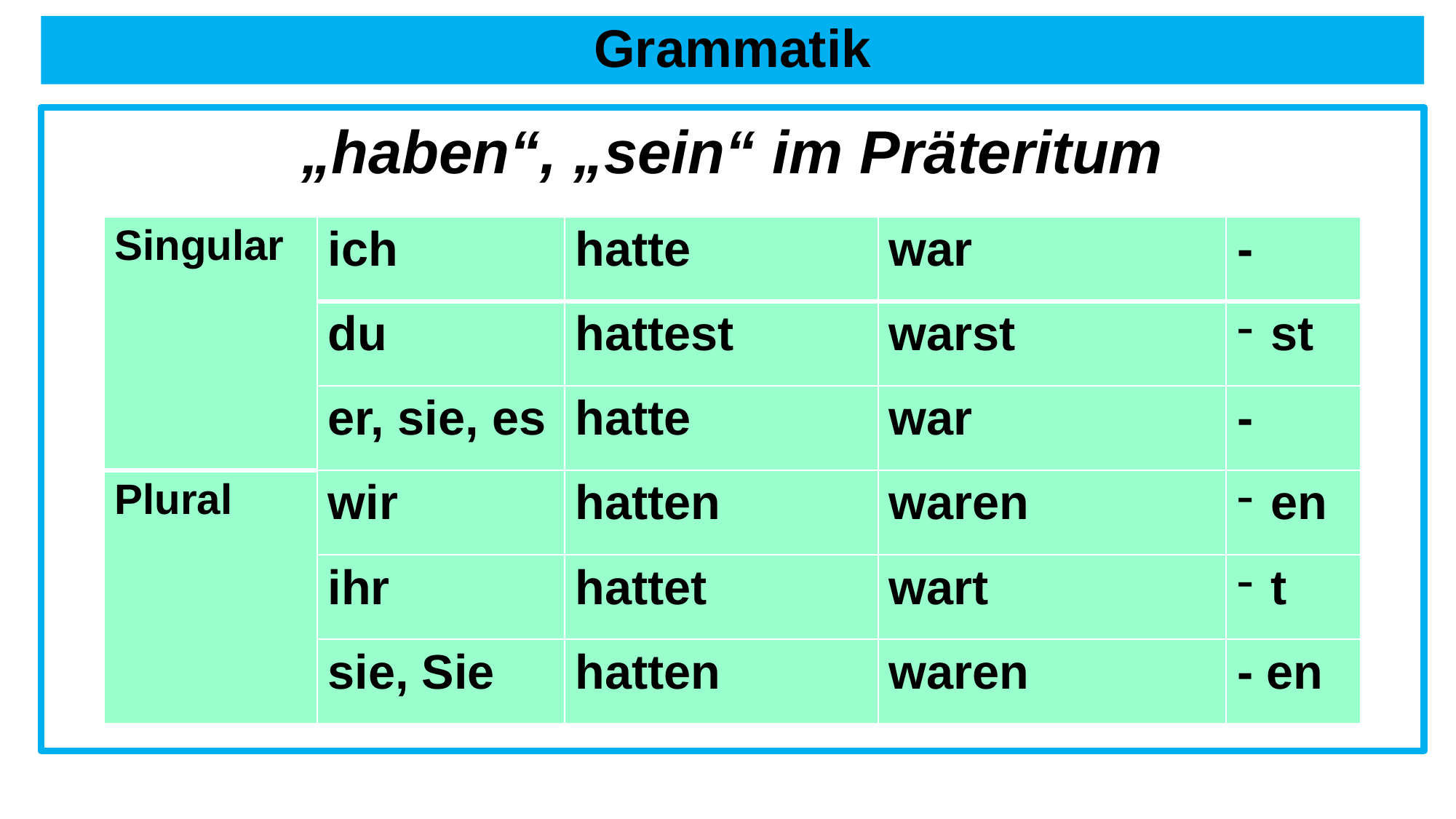

# Grammatik
„haben“, „sein“ im Präteritum

| Singular | ich | hatte | war | - |
| --- | --- | --- | --- | --- |
|  | du | hattest | warst | st |
|  | er, sie, es | hatte | war | - |
| Plural | wir | hatten | waren | en |
|  | ihr | hattet | wart | t |
|  | sie, Sie | hatten | waren | - en |